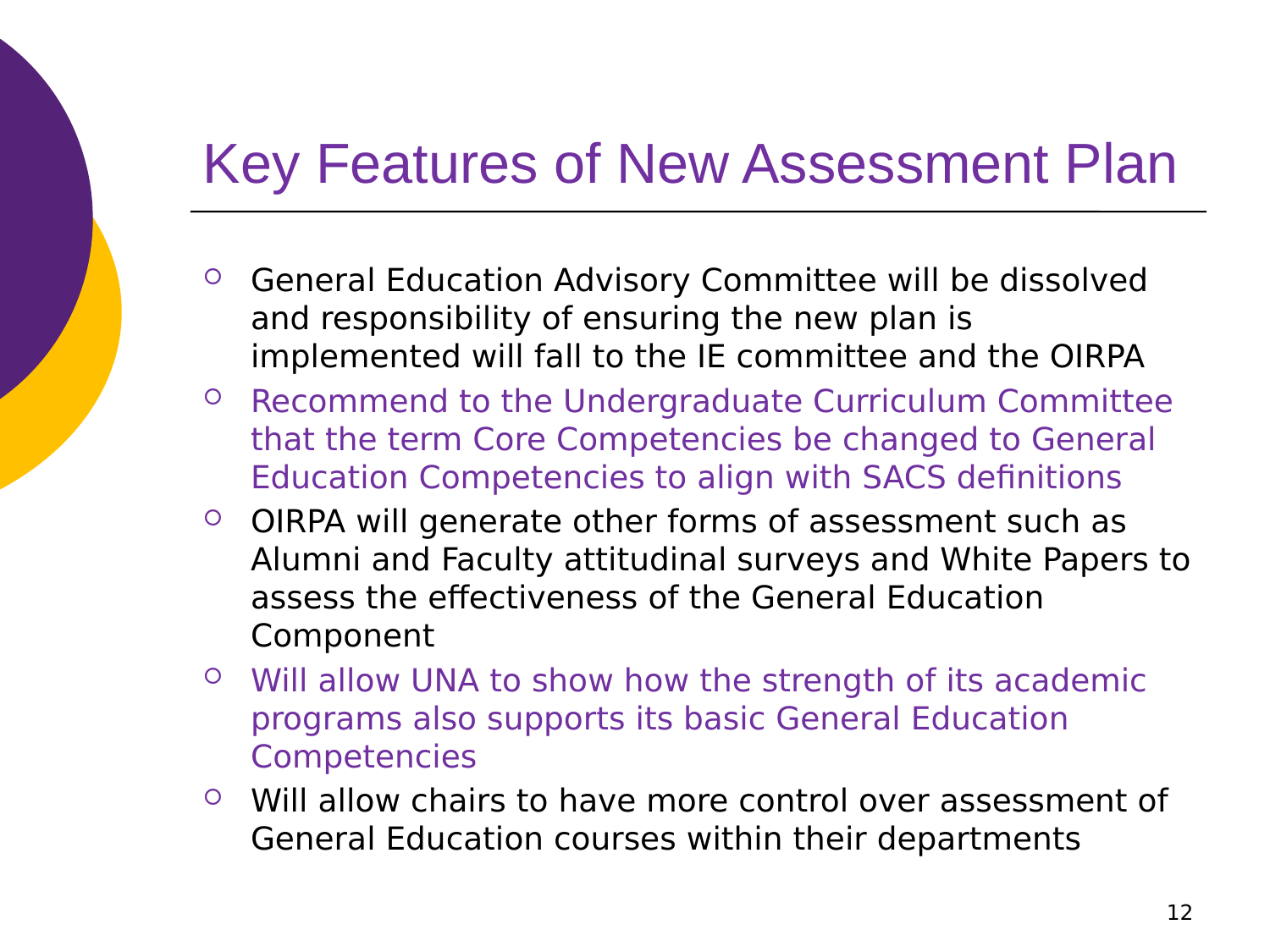

# Key Features of New Assessment Plan
General Education Advisory Committee will be dissolved and responsibility of ensuring the new plan is implemented will fall to the IE committee and the OIRPA
Recommend to the Undergraduate Curriculum Committee that the term Core Competencies be changed to General Education Competencies to align with SACS definitions
OIRPA will generate other forms of assessment such as Alumni and Faculty attitudinal surveys and White Papers to assess the effectiveness of the General Education Component
Will allow UNA to show how the strength of its academic programs also supports its basic General Education Competencies
Will allow chairs to have more control over assessment of General Education courses within their departments
12